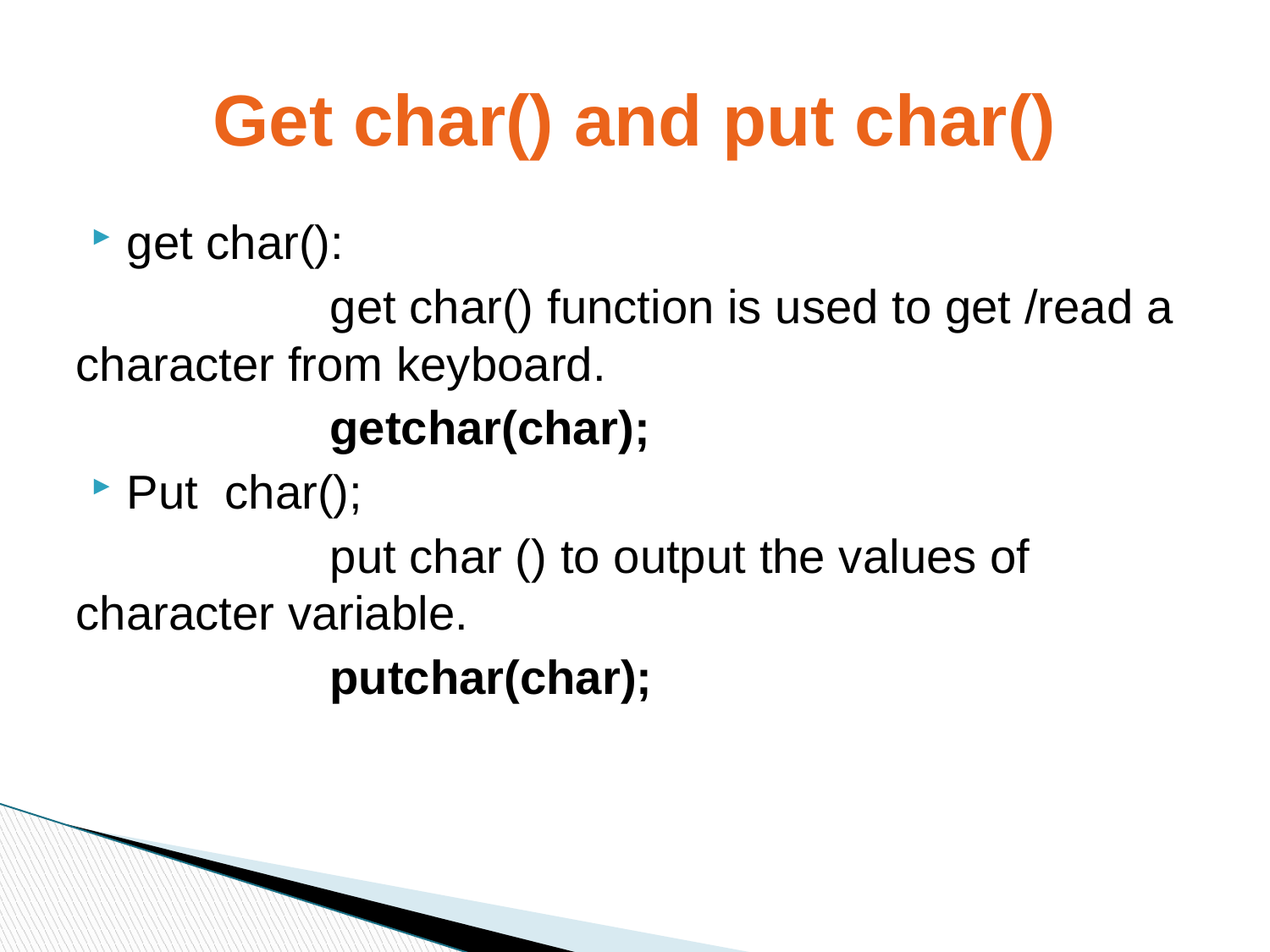

# Get char() and put char()
get char():
		get char() function is used to get /read a character from keyboard.
		getchar(char);
Put  char();
		put char () to output the values of character variable.
		putchar(char);